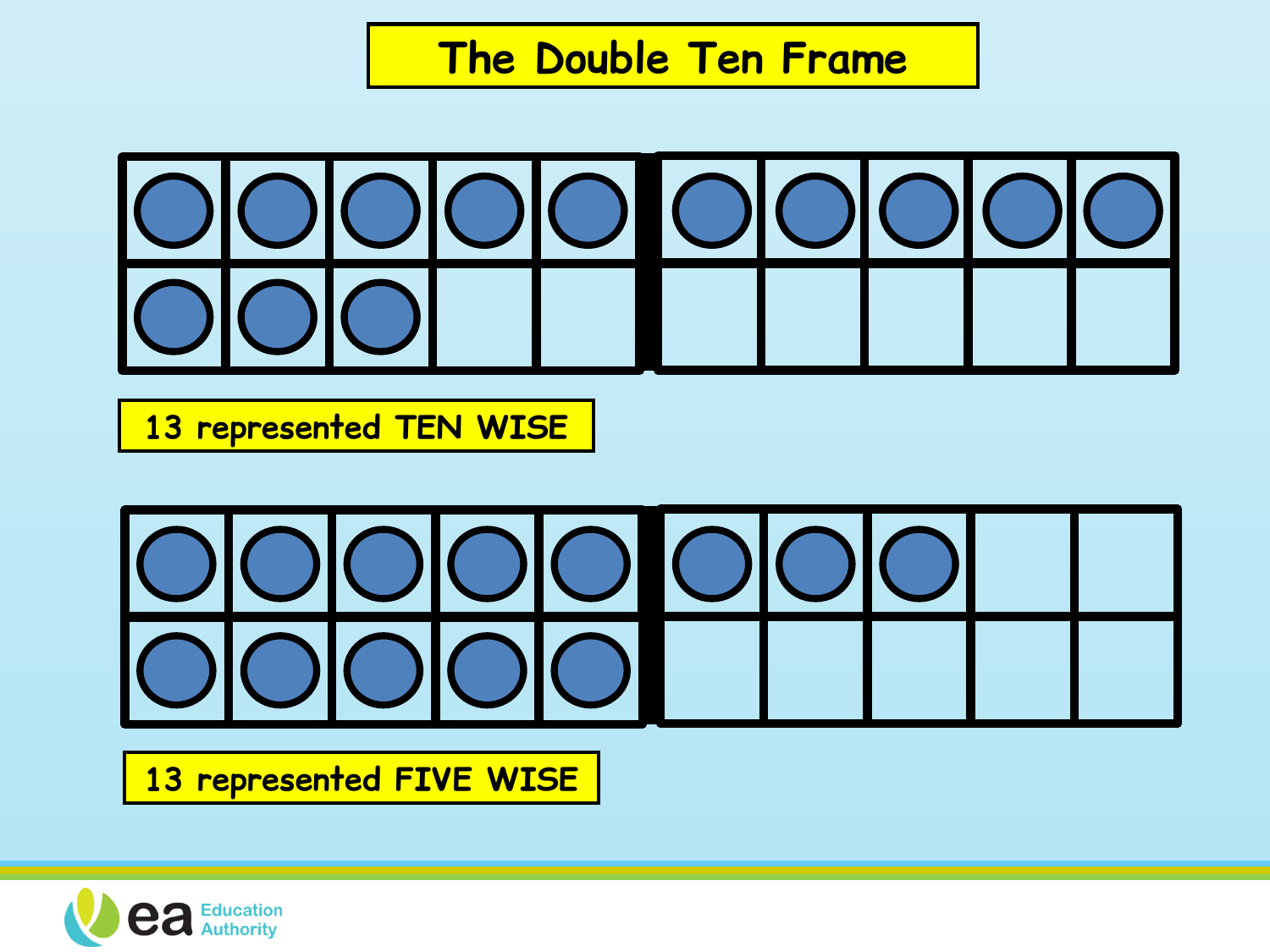

The Double Ten Frame

13 represented TEN WISE

13 represented FIVE WISE